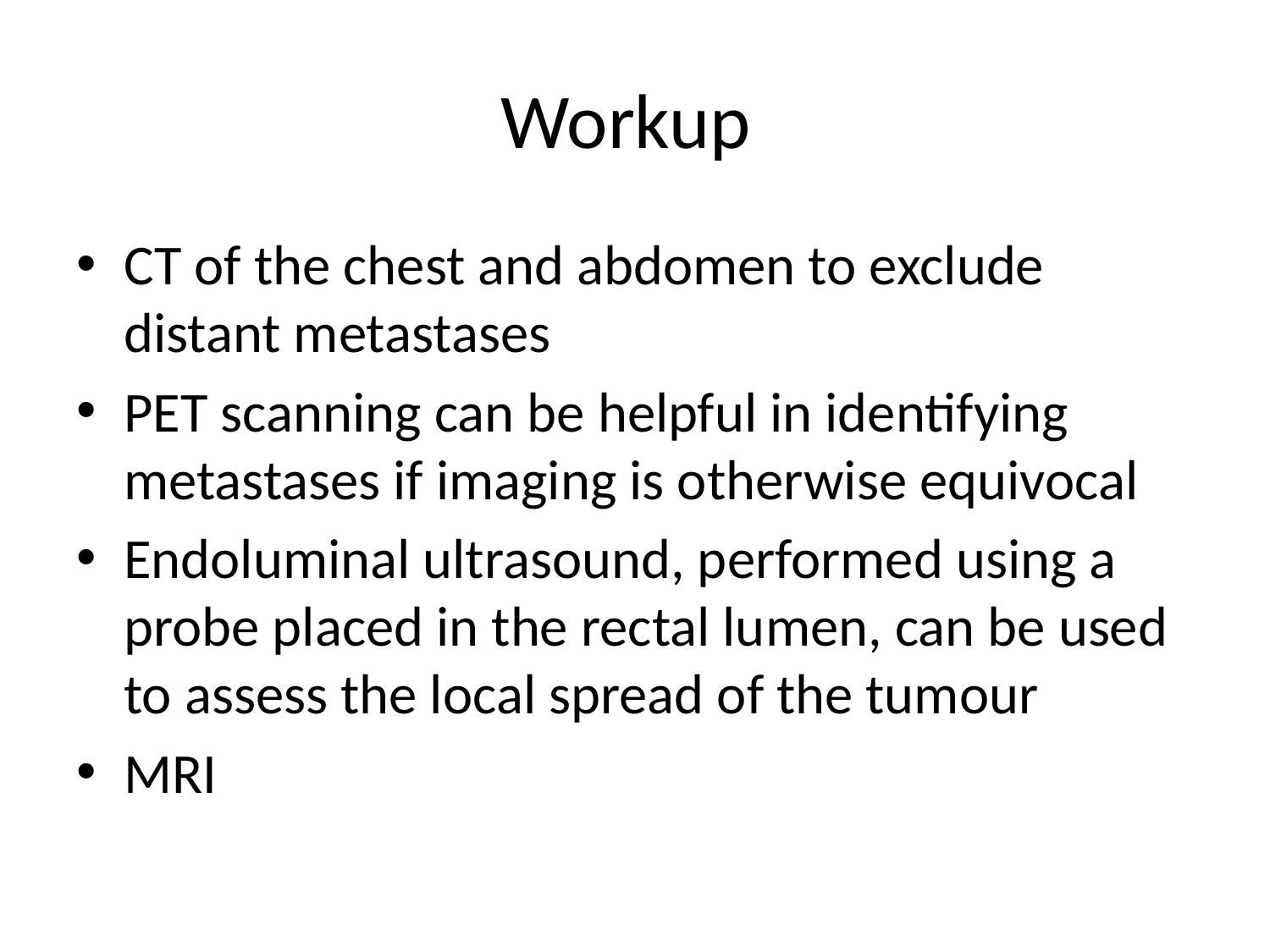

# Workup
CT of the chest and abdomen to exclude distant metastases
PET scanning can be helpful in identifying metastases if imaging is otherwise equivocal
Endoluminal ultrasound, performed using a probe placed in the rectal lumen, can be used to assess the local spread of the tumour
MRI